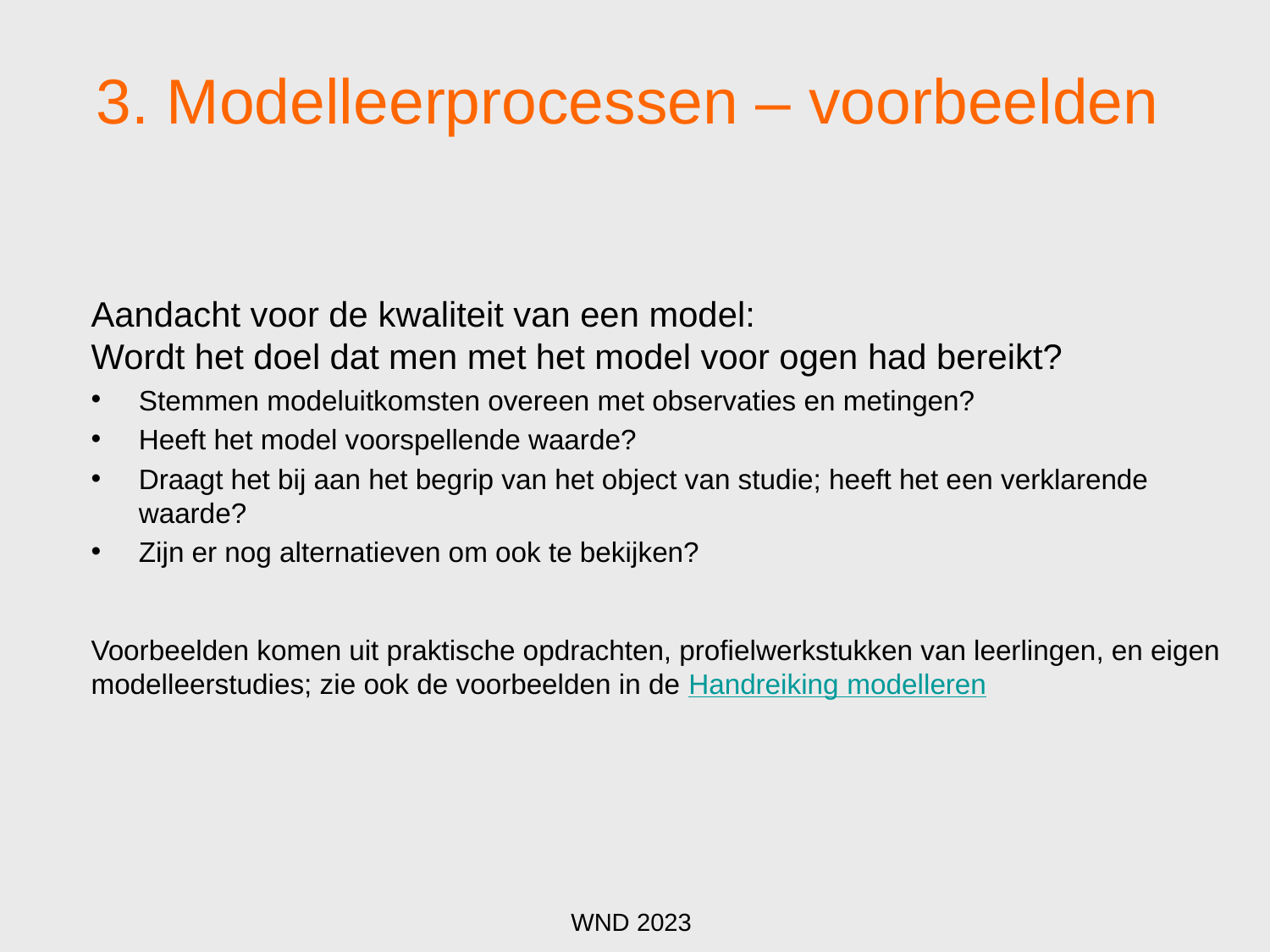

# 3. Modelleerprocessen – voorbeelden
Aandacht voor de kwaliteit van een model:
Wordt het doel dat men met het model voor ogen had bereikt?
Stemmen modeluitkomsten overeen met observaties en metingen?
Heeft het model voorspellende waarde?
Draagt het bij aan het begrip van het object van studie; heeft het een verklarende waarde?
Zijn er nog alternatieven om ook te bekijken?

Voorbeelden komen uit praktische opdrachten, profielwerkstukken van leerlingen, en eigen modelleerstudies; zie ook de voorbeelden in de Handreiking modelleren

WND 2023